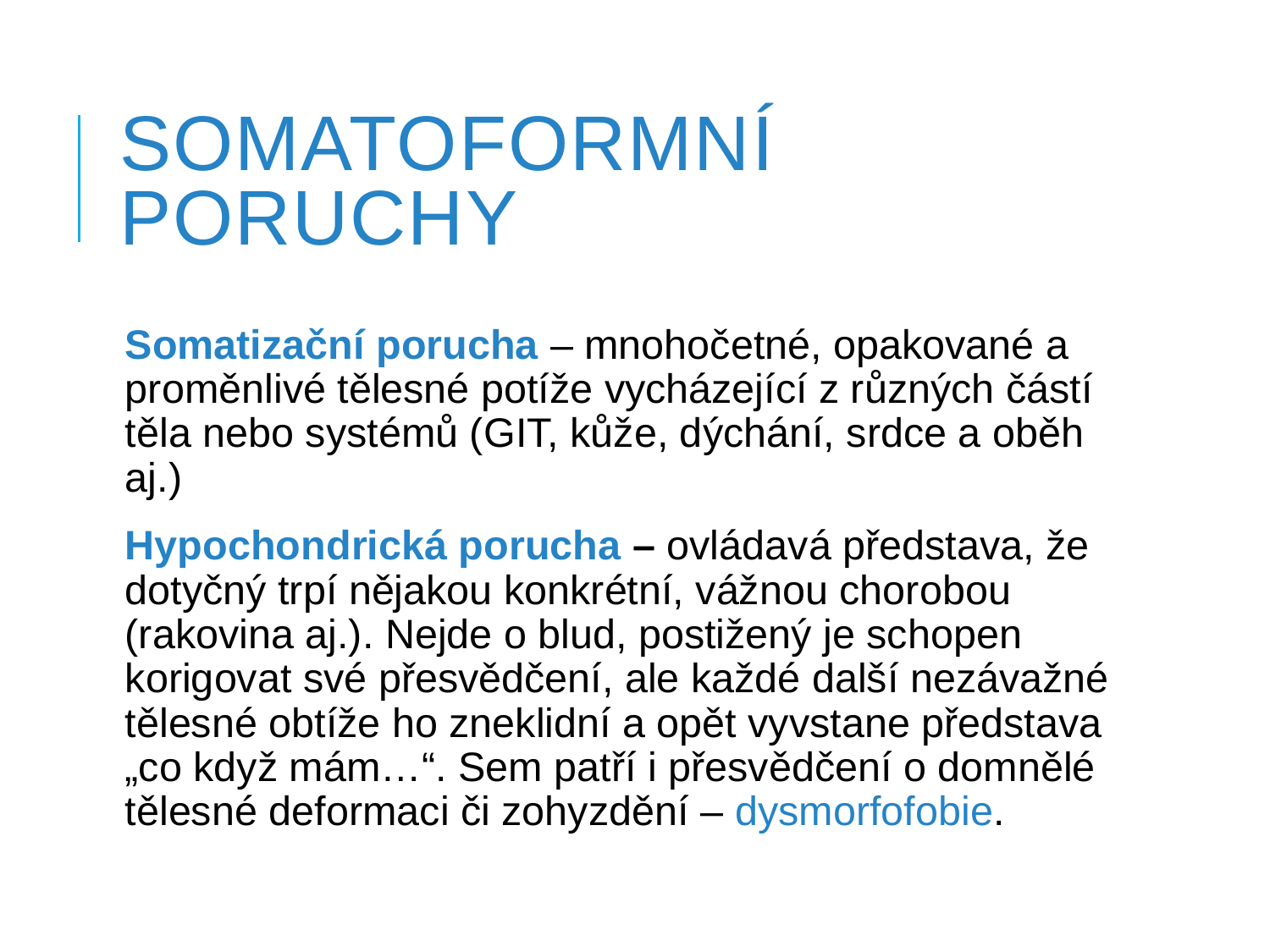

# Somatoformní poruchy
Somatizační porucha – mnohočetné, opakované a proměnlivé tělesné potíže vycházející z různých částí těla nebo systémů (GIT, kůže, dýchání, srdce a oběh aj.)
Hypochondrická porucha – ovládavá představa, že dotyčný trpí nějakou konkrétní, vážnou chorobou (rakovina aj.). Nejde o blud, postižený je schopen korigovat své přesvědčení, ale každé další nezávažné tělesné obtíže ho zneklidní a opět vyvstane představa „co když mám…“. Sem patří i přesvědčení o domnělé tělesné deformaci či zohyzdění – dysmorfofobie.